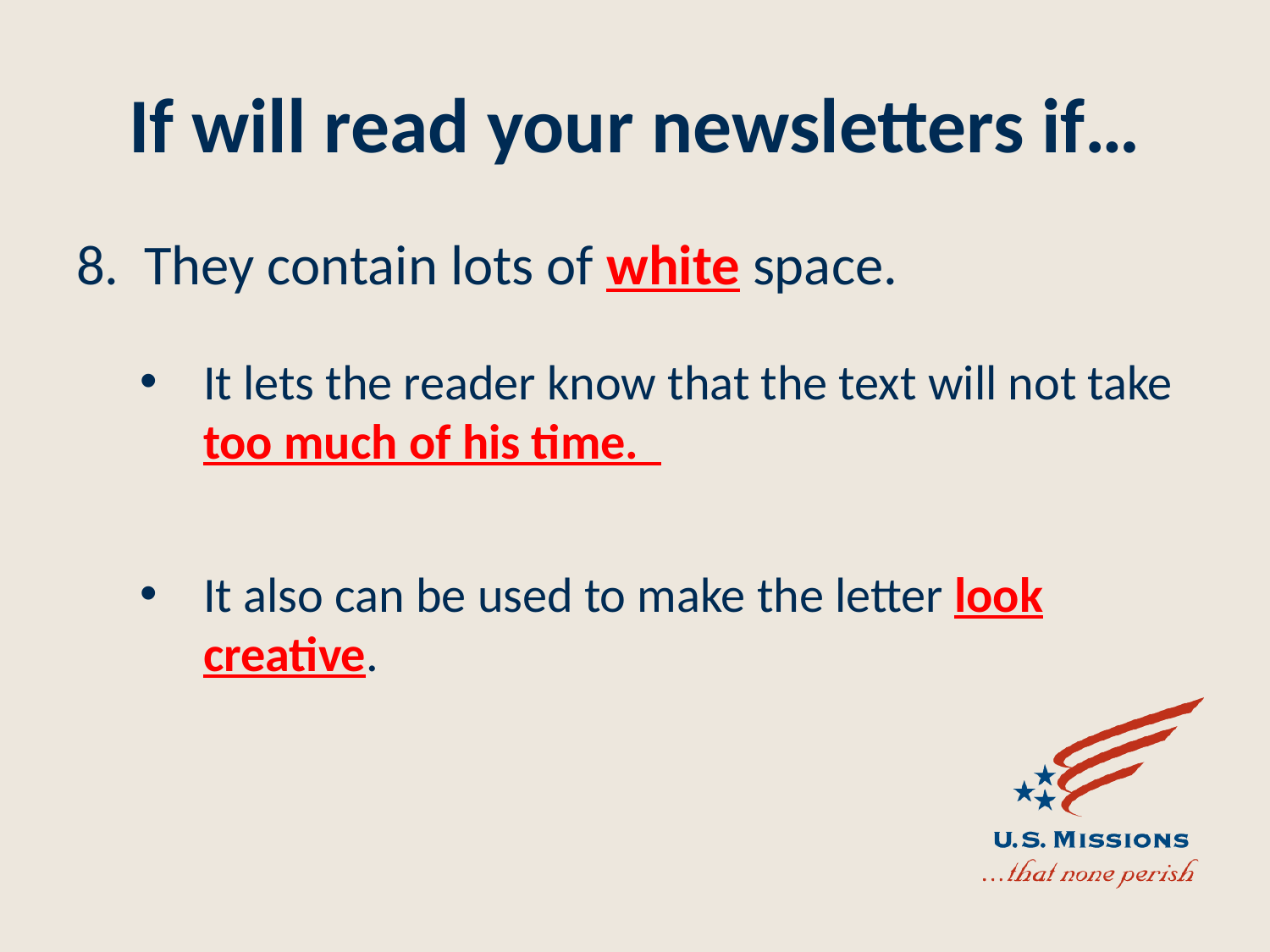

# If will read your newsletters if…
8.  They contain lots of white space.

It lets the reader know that the text will not take too much of his time.

It also can be used to make the letter look creative.